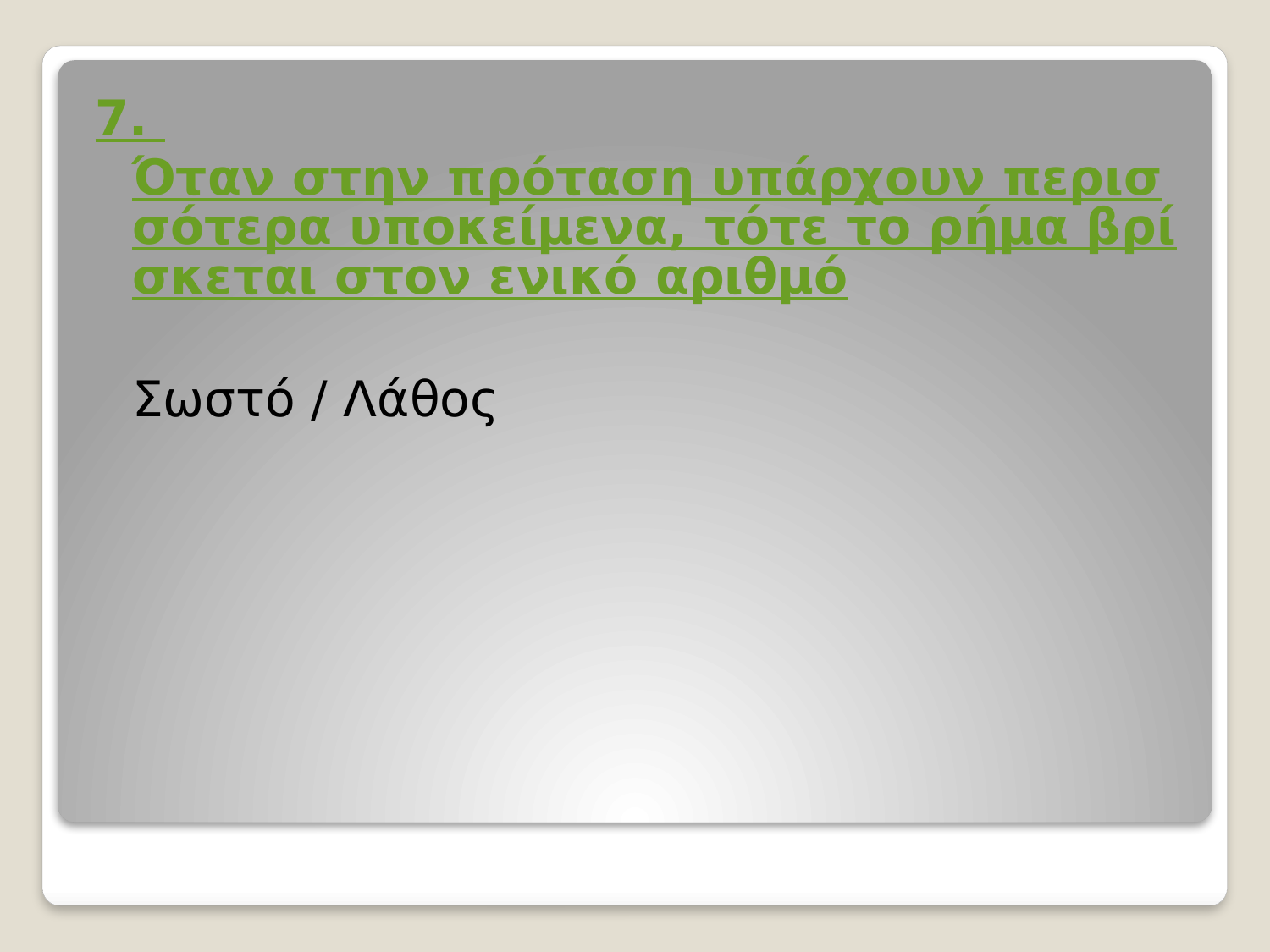

7. Όταν στην πρόταση υπάρχουν περισσότερα υποκείμενα, τότε το ρήμα βρίσκεται στον ενικό αριθμό
Σωστό / Λάθος
#